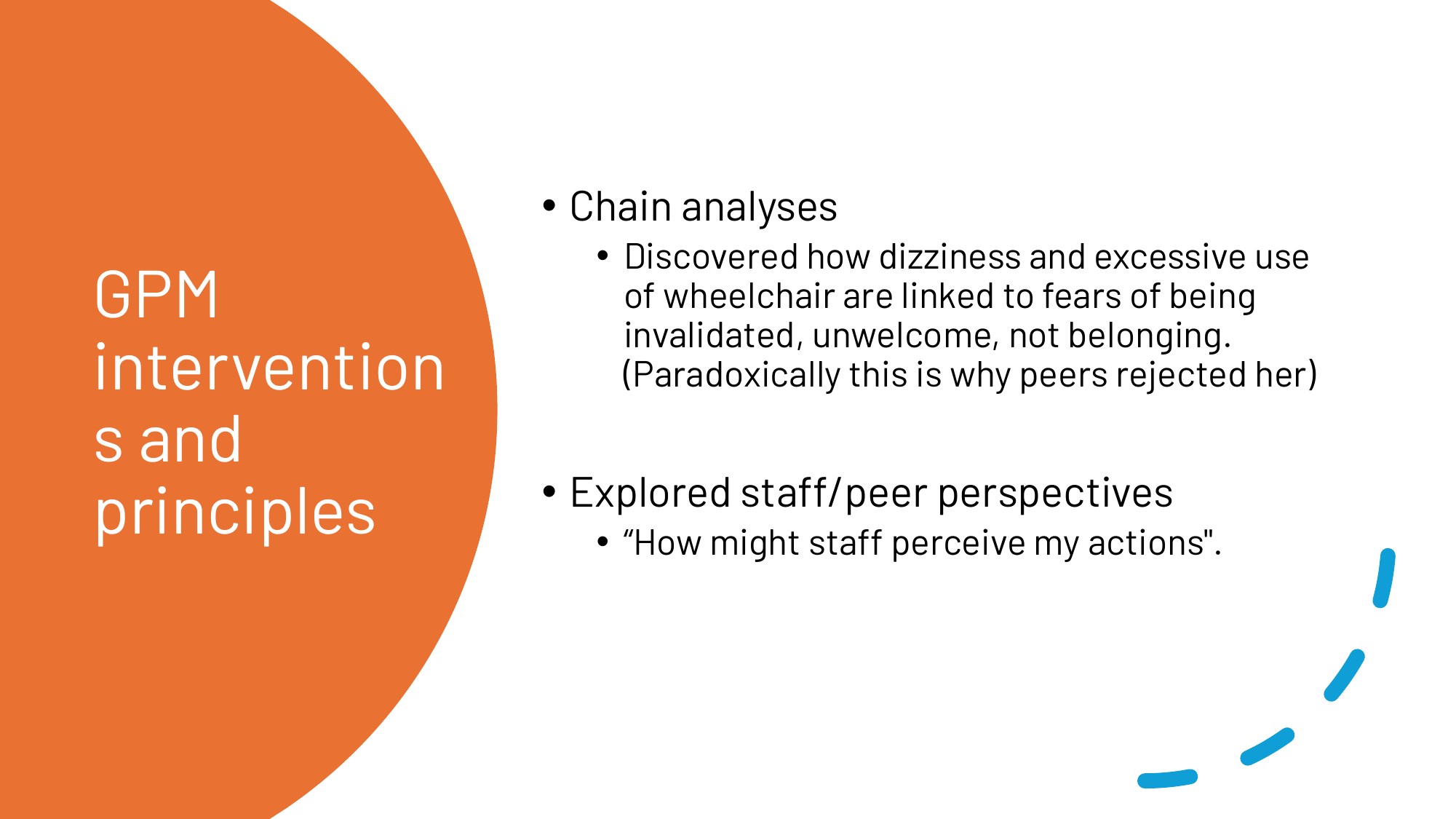

Chain analyses
Discovered how dizziness and excessive use of wheelchair are linked to fears of being invalidated, unwelcome, not belonging.  (Paradoxically this is why peers rejected her)

Explored staff/peer perspectives
“How might staff perceive my actions".

# GPM interventions and principles